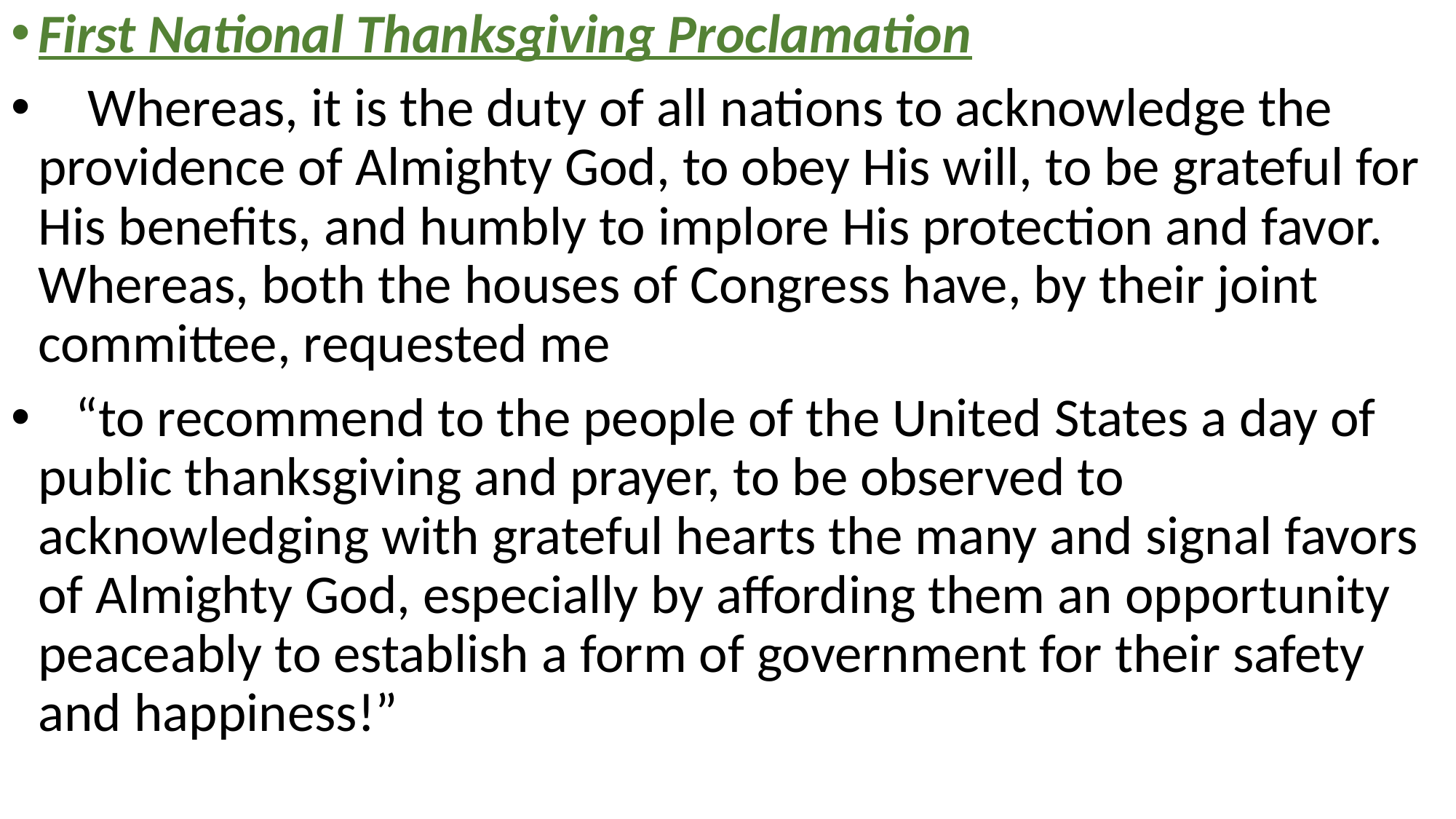

First National Thanksgiving Proclamation
    Whereas, it is the duty of all nations to acknowledge the providence of Almighty God, to obey His will, to be grateful for His benefits, and humbly to implore His protection and favor.  Whereas, both the houses of Congress have, by their joint committee, requested me
   “to recommend to the people of the United States a day of public thanksgiving and prayer, to be observed to acknowledging with grateful hearts the many and signal favors of Almighty God, especially by affording them an opportunity peaceably to establish a form of government for their safety and happiness!”